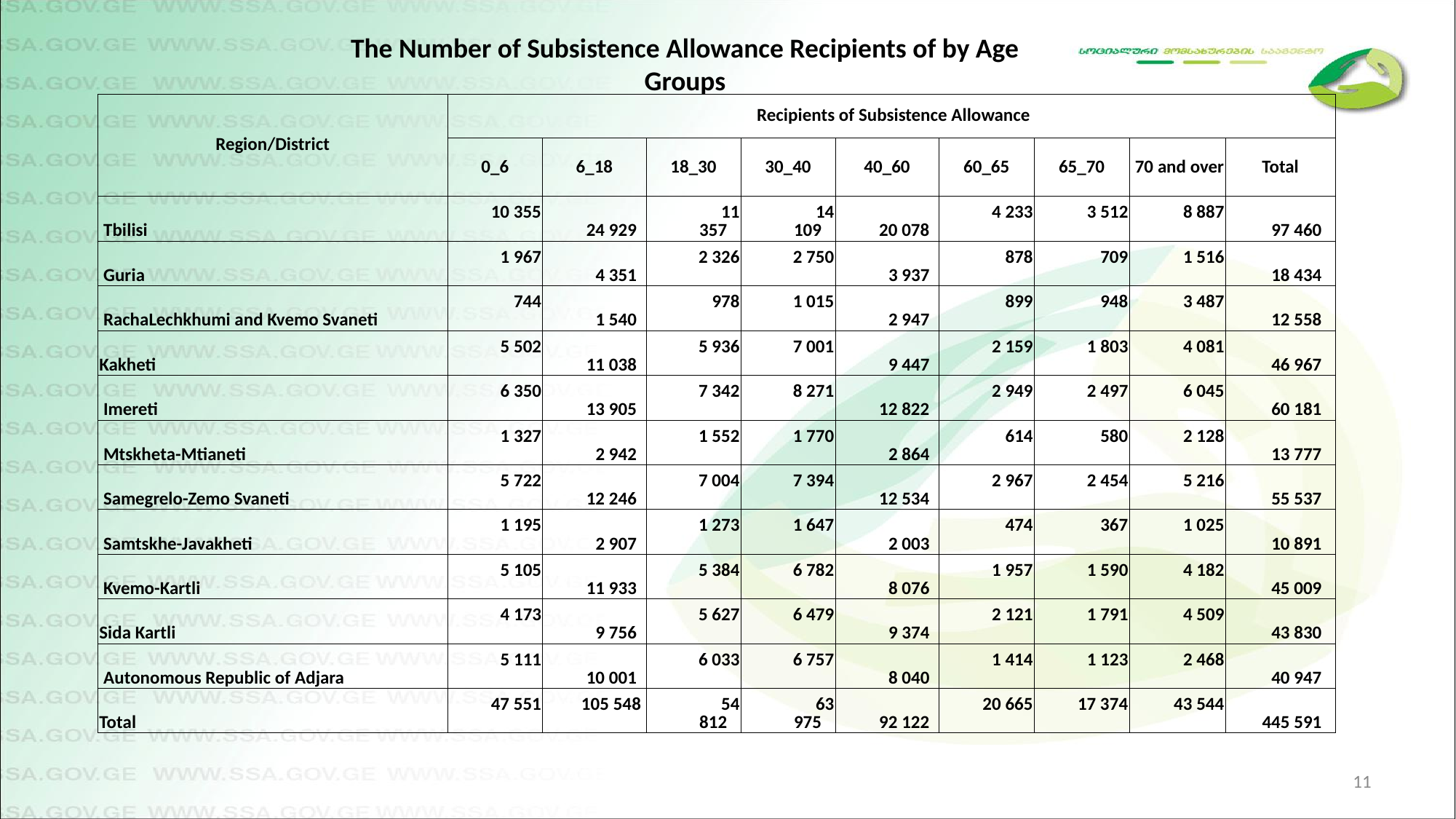

The Number of Subsistence Allowance Recipients of by Age Groups
| Region/District | Recipients of Subsistence Allowance |  |  |  |  |  |  |  |  |
| --- | --- | --- | --- | --- | --- | --- | --- | --- | --- |
|  | 0\_6 | 6\_18 | 18\_30 | 30\_40 | 40\_60 | 60\_65 | 65\_70 | 70 and over | Total |
| Tbilisi | 10 355 | 24 929 | 11 357 | 14 109 | 20 078 | 4 233 | 3 512 | 8 887 | 97 460 |
| Guria | 1 967 | 4 351 | 2 326 | 2 750 | 3 937 | 878 | 709 | 1 516 | 18 434 |
| Racha­Lechkhumi and Kvemo Svaneti | 744 | 1 540 | 978 | 1 015 | 2 947 | 899 | 948 | 3 487 | 12 558 |
| Kakheti | 5 502 | 11 038 | 5 936 | 7 001 | 9 447 | 2 159 | 1 803 | 4 081 | 46 967 |
| Imereti | 6 350 | 13 905 | 7 342 | 8 271 | 12 822 | 2 949 | 2 497 | 6 045 | 60 181 |
| Mtskheta-Mtianeti | 1 327 | 2 942 | 1 552 | 1 770 | 2 864 | 614 | 580 | 2 128 | 13 777 |
| Samegrelo-Zemo Svaneti | 5 722 | 12 246 | 7 004 | 7 394 | 12 534 | 2 967 | 2 454 | 5 216 | 55 537 |
| Samtskhe-Javakheti | 1 195 | 2 907 | 1 273 | 1 647 | 2 003 | 474 | 367 | 1 025 | 10 891 |
| Kvemo-Kartli | 5 105 | 11 933 | 5 384 | 6 782 | 8 076 | 1 957 | 1 590 | 4 182 | 45 009 |
| Sida Kartli | 4 173 | 9 756 | 5 627 | 6 479 | 9 374 | 2 121 | 1 791 | 4 509 | 43 830 |
| Autonomous Republic of Adjara | 5 111 | 10 001 | 6 033 | 6 757 | 8 040 | 1 414 | 1 123 | 2 468 | 40 947 |
| Total | 47 551 | 105 548 | 54 812 | 63 975 | 92 122 | 20 665 | 17 374 | 43 544 | 445 591 |
11